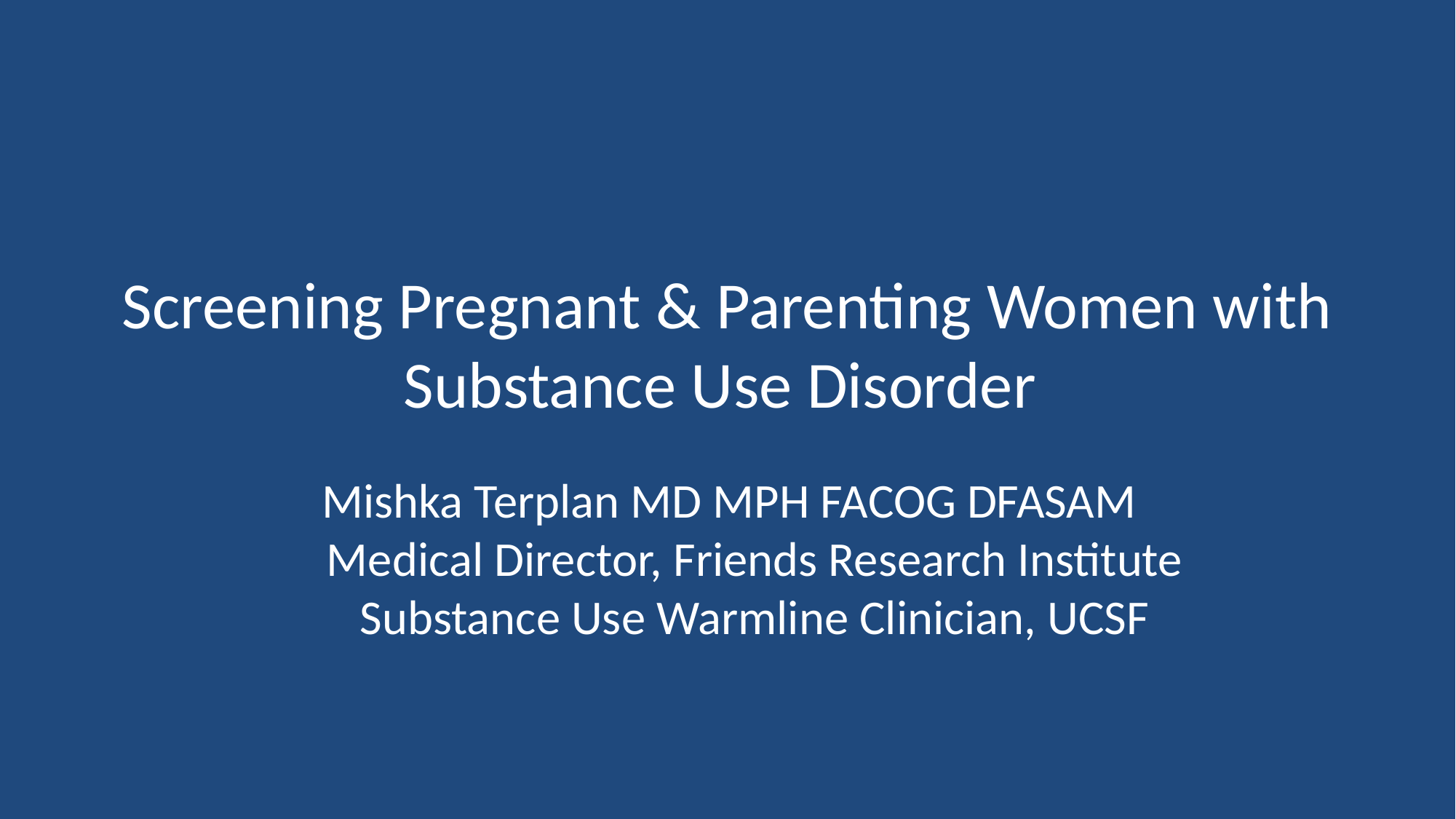

# Screening Pregnant & Parenting Women with Substance Use Disorder
Mishka Terplan MD MPH FACOG DFASAM
Medical Director, Friends Research Institute
Substance Use Warmline Clinician, UCSF